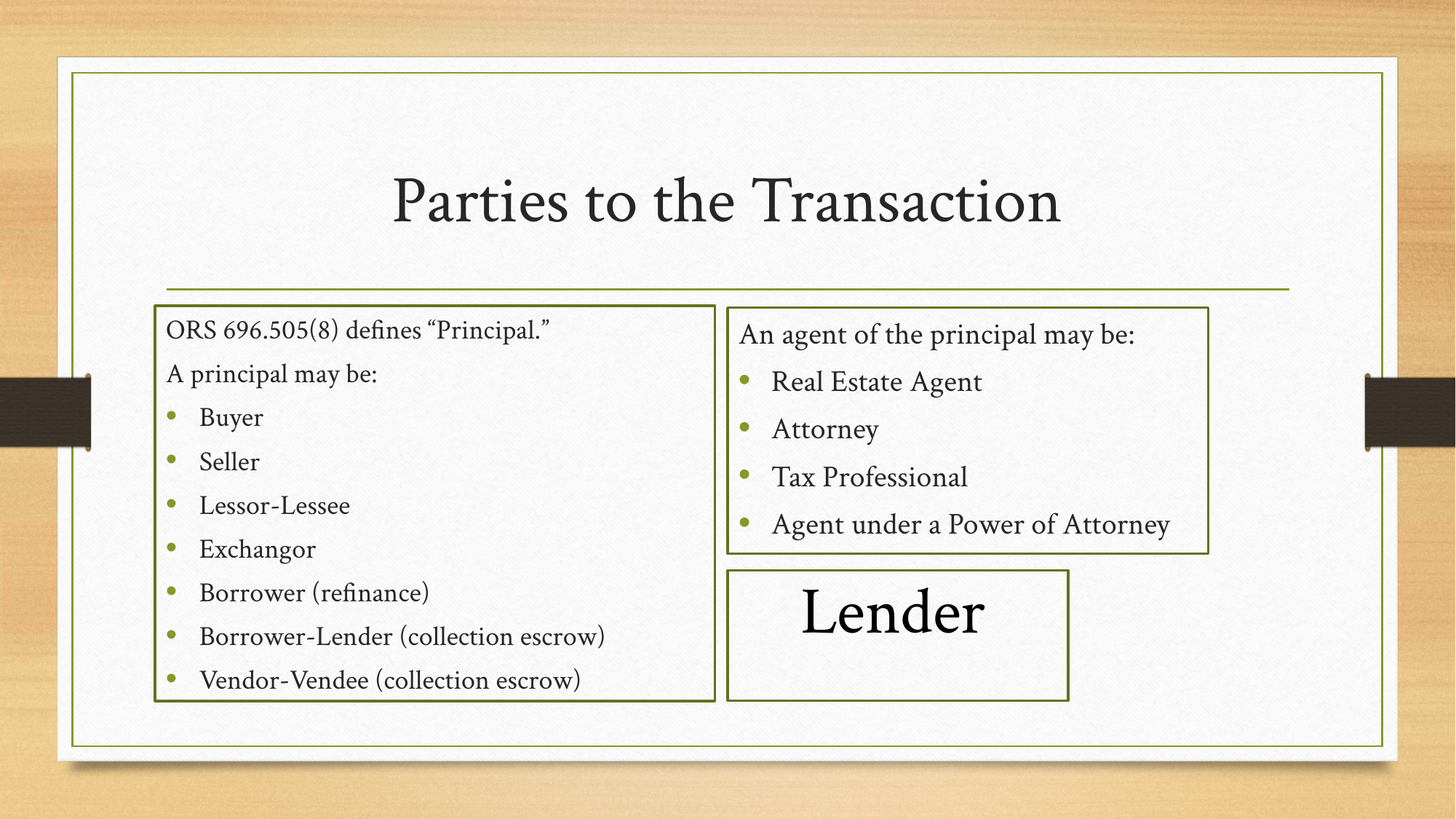

# Parties to the Transaction
ORS 696.505(8) defines “Principal.”
A principal may be:
Buyer
Seller
Lessor-Lessee
Exchangor
Borrower (refinance)
Borrower-Lender (collection escrow)
Vendor-Vendee (collection escrow)
An agent of the principal may be:
Real Estate Agent
Attorney
Tax Professional
Agent under a Power of Attorney

Lender